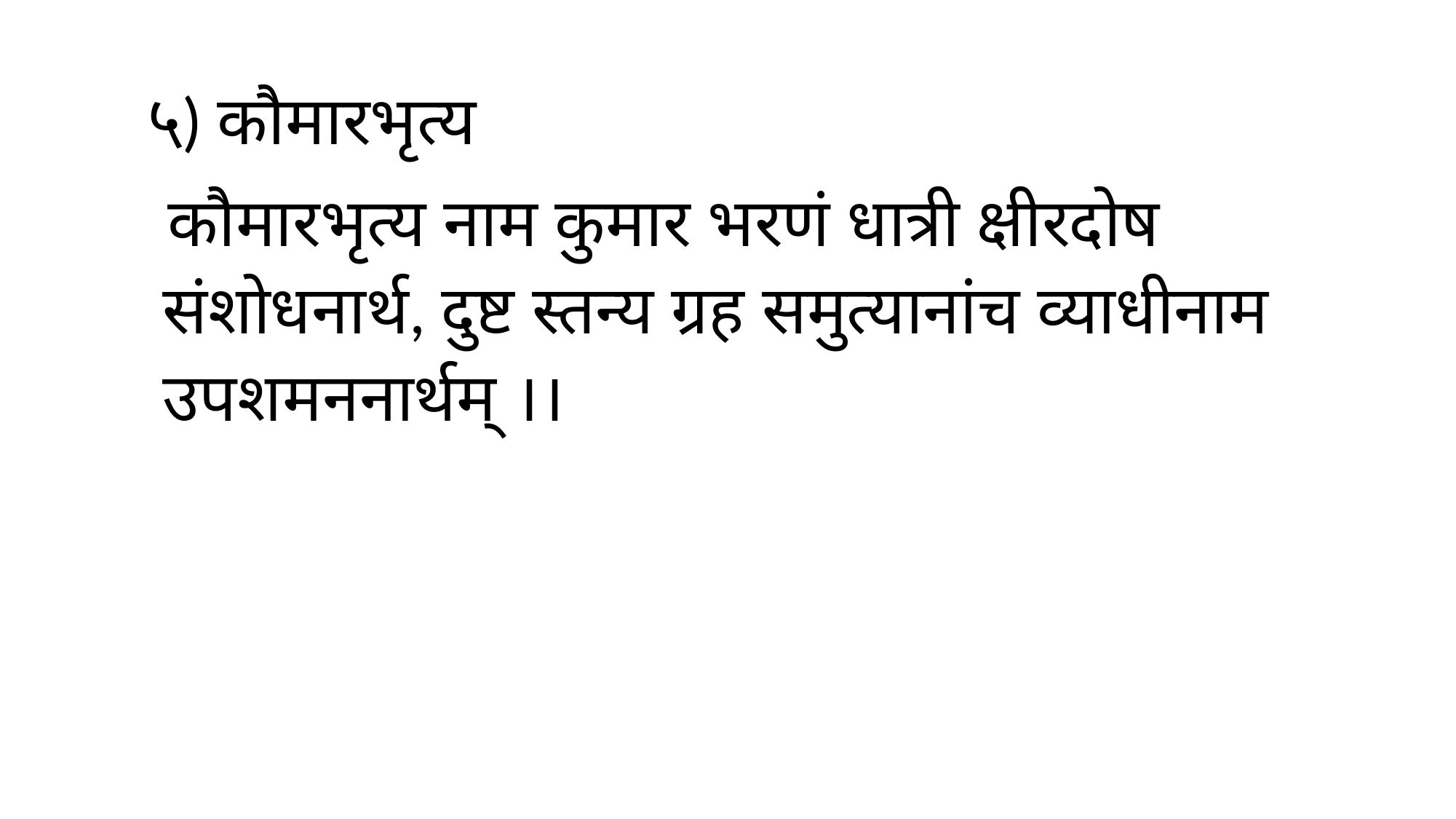

# ५) कौमारभृत्य
    कौमारभृत्य नाम कुमार भरणं धात्री क्षीरदोष
   संशोधनार्थ, दुष्ट स्तन्य ग्रह समुत्यानांच व्याधीनाम
   उपशमननार्थम् ।।